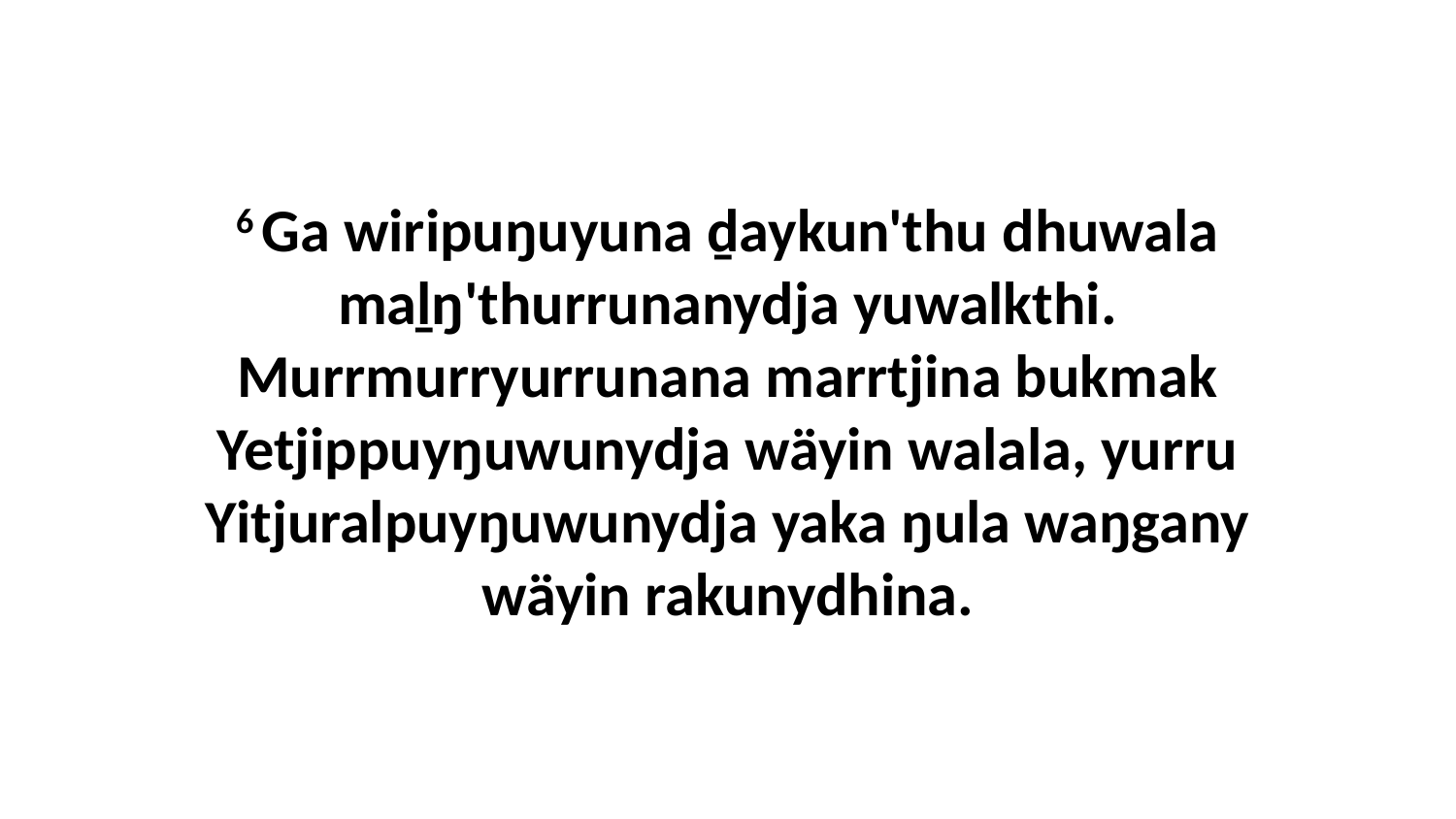

6 Ga wiripuŋuyuna ḏaykun'thu dhuwala maḻŋ'thurrunanydja yuwalkthi. Murrmurryurrunana marrtjina bukmak Yetjippuyŋuwunydja wäyin walala, yurru Yitjuralpuyŋuwunydja yaka ŋula waŋgany wäyin rakunydhina.